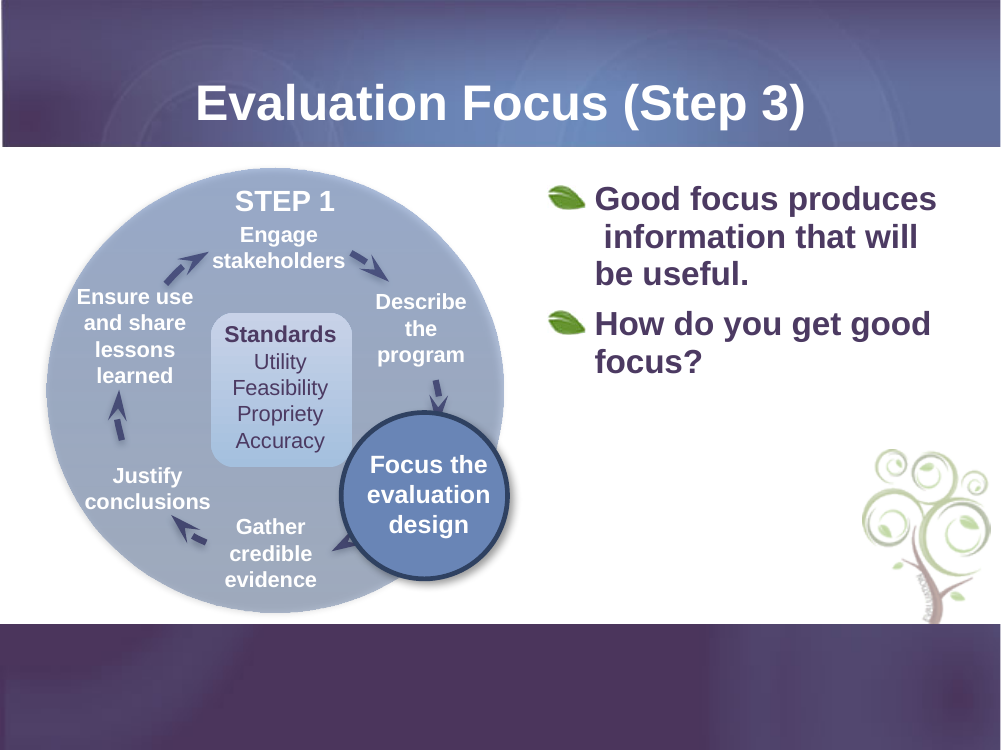

# Evaluation Focus (Step 3)

STEP 1
Engage stakeholders
Ensure use and share lessons learned
Describe the program
Focus the evaluation design
Justify conclusions
Gather credible evidence

Standards
Utility
Feasibility
Propriety
Accuracy

Focus the evaluation design
Good focus produces  information that will be useful.
How do you get good focus?